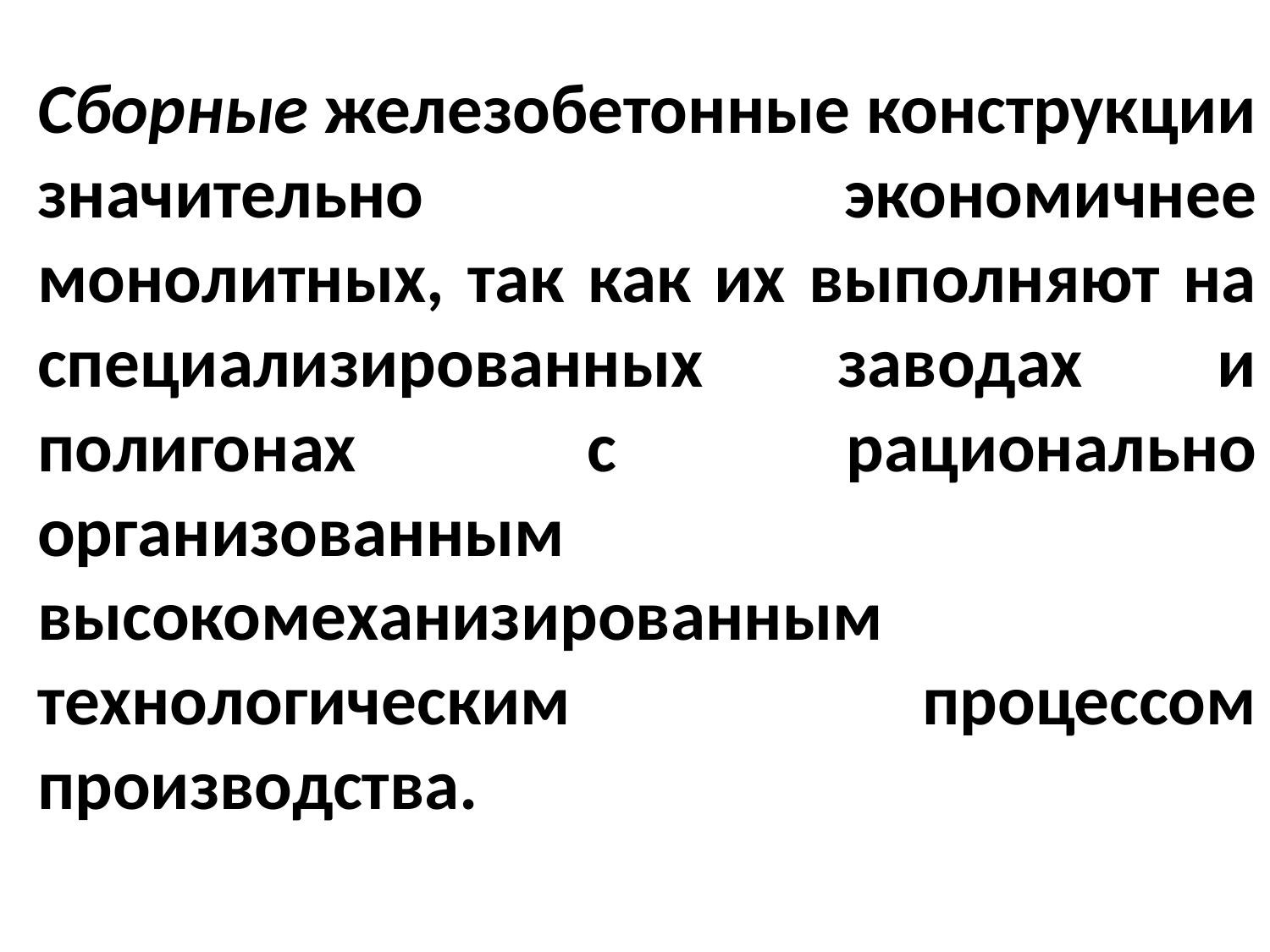

Сборные железобетонные конструкции значительно экономичнее монолитных, так как их выполняют на специализированных заводах и полигонах с рационально организованным высокомеханизированным технологическим процессом производства.